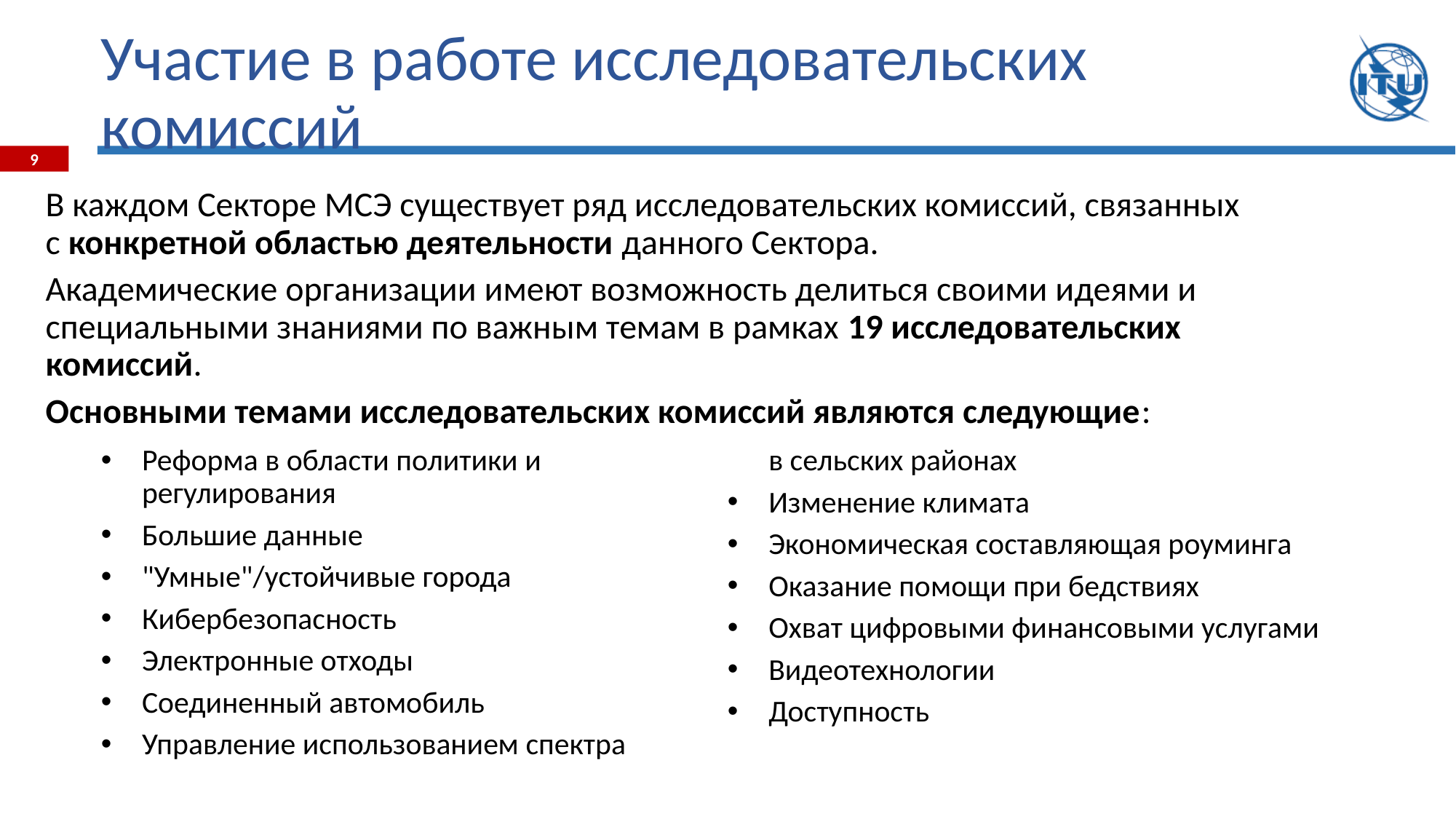

# Участие в работе исследовательских комиссий

В каждом Секторе МСЭ существует ряд исследовательских комиссий, связанных
с конкретной областью деятельности данного Сектора.
Академические организации имеют возможность делиться своими идеями и специальными знаниями по важным темам в рамках 19 исследовательских комиссий.
Основными темами исследовательских комиссий являются следующие:
Реформа в области политики и регулирования
Большие данные
"Умные"/устойчивые города
Кибербезопасность
Электронные отходы
Соединенный автомобиль
Управление использованием спектра

Возможность установления соединений
в сельских районах
Изменение климата
Экономическая составляющая роуминга
Оказание помощи при бедствиях
Охват цифровыми финансовыми услугами
Видеотехнологии
Доступность